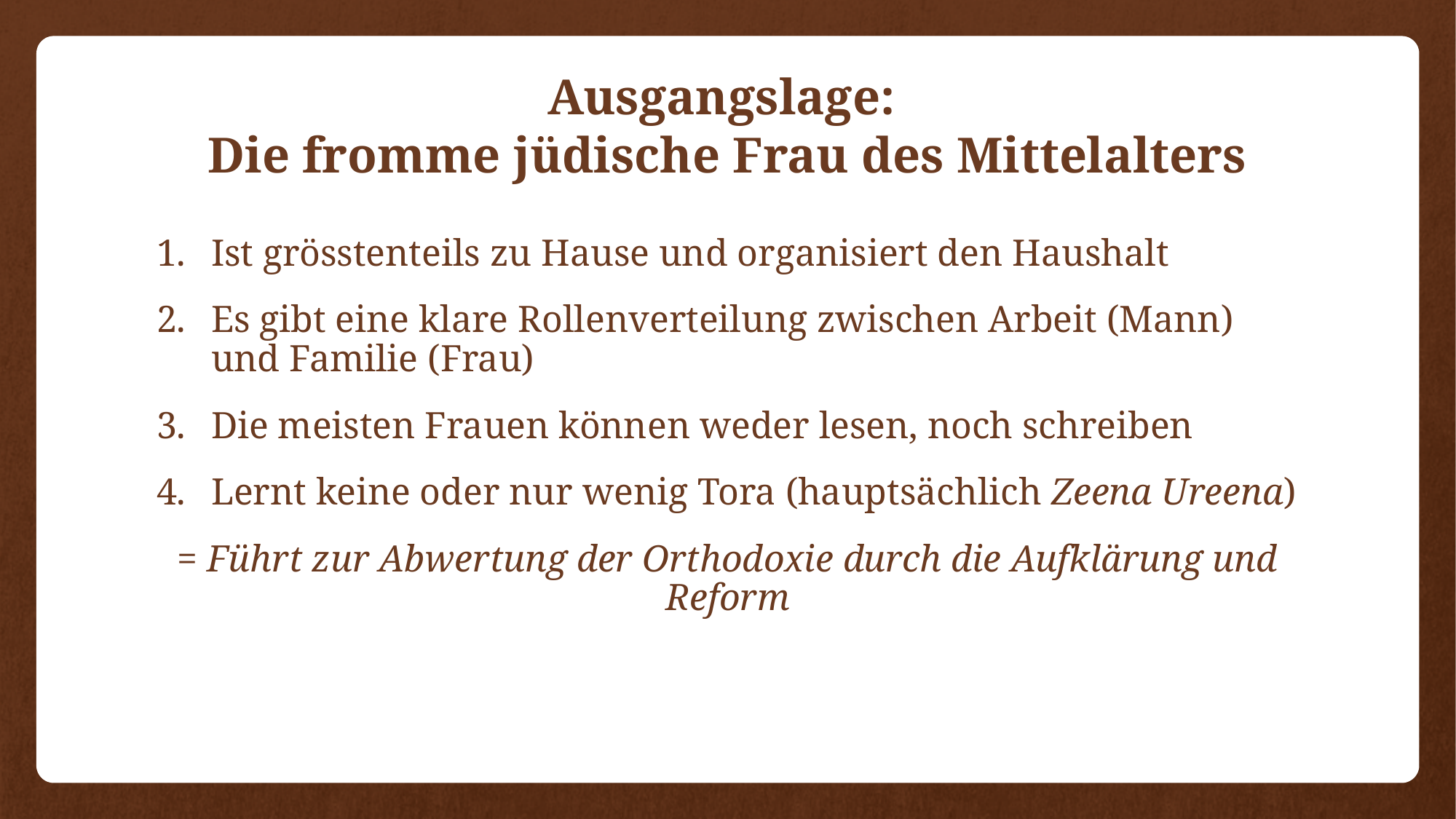

# Ausgangslage: Die fromme jüdische Frau des Mittelalters
Ist grösstenteils zu Hause und organisiert den Haushalt
Es gibt eine klare Rollenverteilung zwischen Arbeit (Mann) und Familie (Frau)
Die meisten Frauen können weder lesen, noch schreiben
Lernt keine oder nur wenig Tora (hauptsächlich Zeena Ureena)
= Führt zur Abwertung der Orthodoxie durch die Aufklärung und Reform